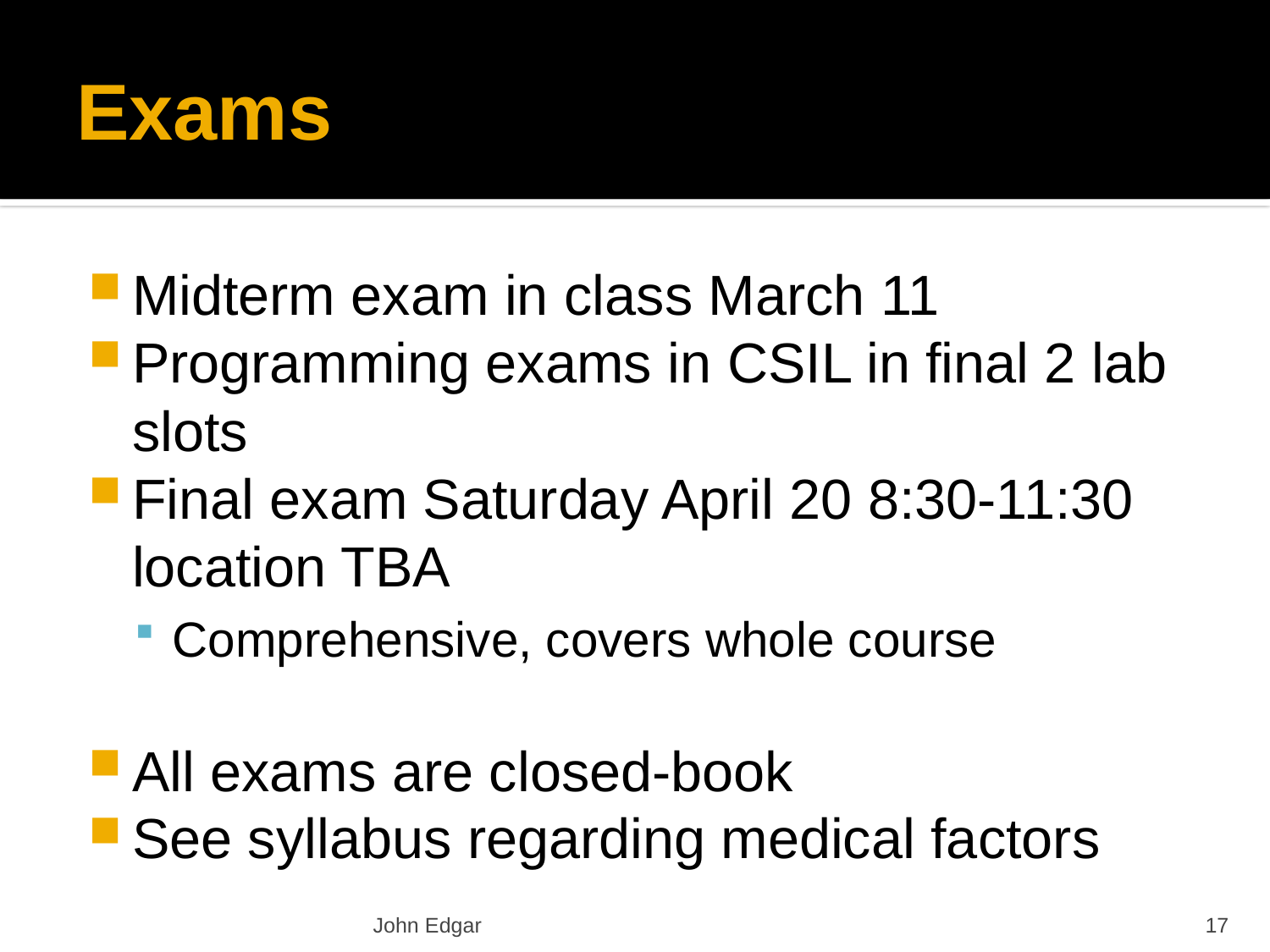

# Exams
Midterm exam in class March 11
Programming exams in CSIL in final 2 lab slots
Final exam Saturday April 20 8:30-11:30 location TBA
Comprehensive, covers whole course

All exams are closed-book
See syllabus regarding medical factors
John Edgar
17